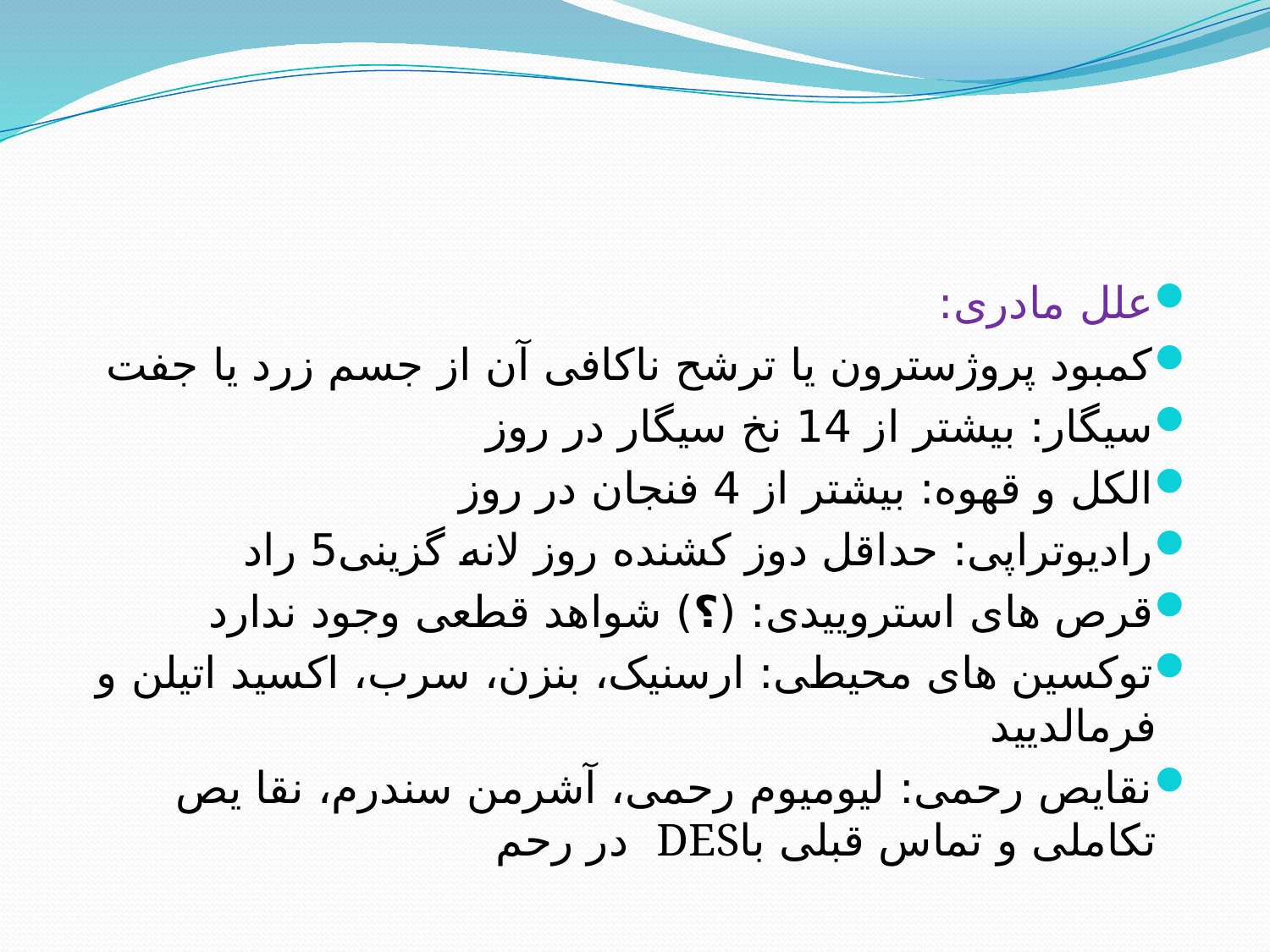

#
علل مادری:
کمبود پروژسترون یا ترشح ناکافی آن از جسم زرد یا جفت
سیگار: بیشتر از 14 نخ سیگار در روز
الکل و قهوه: بیشتر از 4 فنجان در روز
رادیوتراپی: حداقل دوز کشنده روز لانه گزینی5 راد
قرص های استروییدی: (؟) شواهد قطعی وجود ندارد
توکسین های محیطی: ارسنیک، بنزن، سرب، اکسید اتیلن و فرمالدیید
نقایص رحمی: لیومیوم رحمی، آشرمن سندرم، نقا یص تکاملی و تماس قبلی باDES  در رحم